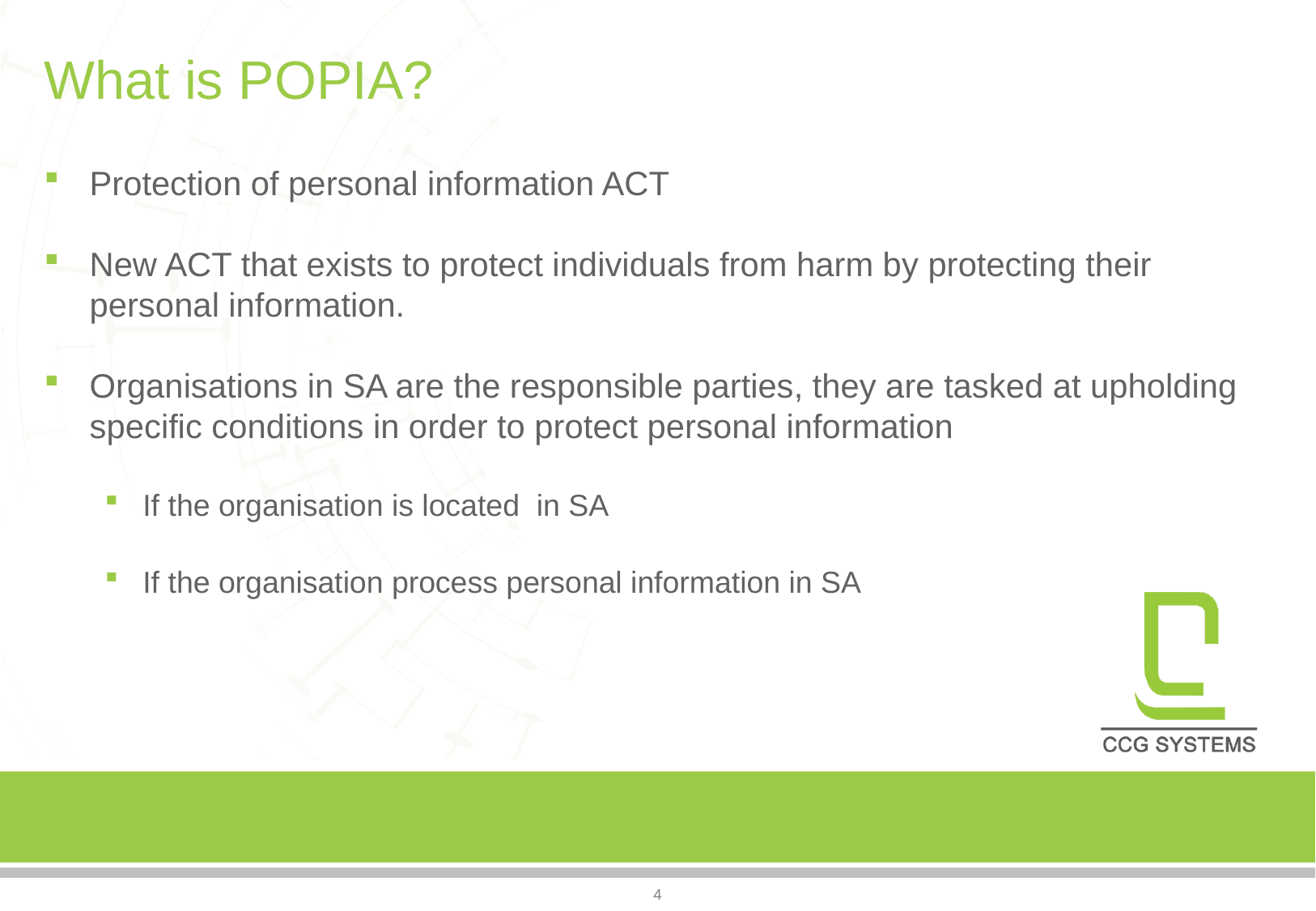

# What is POPIA?
Protection of personal information ACT
New ACT that exists to protect individuals from harm by protecting their personal information.
Organisations in SA are the responsible parties, they are tasked at upholding specific conditions in order to protect personal information
If the organisation is located  in SA
If the organisation process personal information in SA